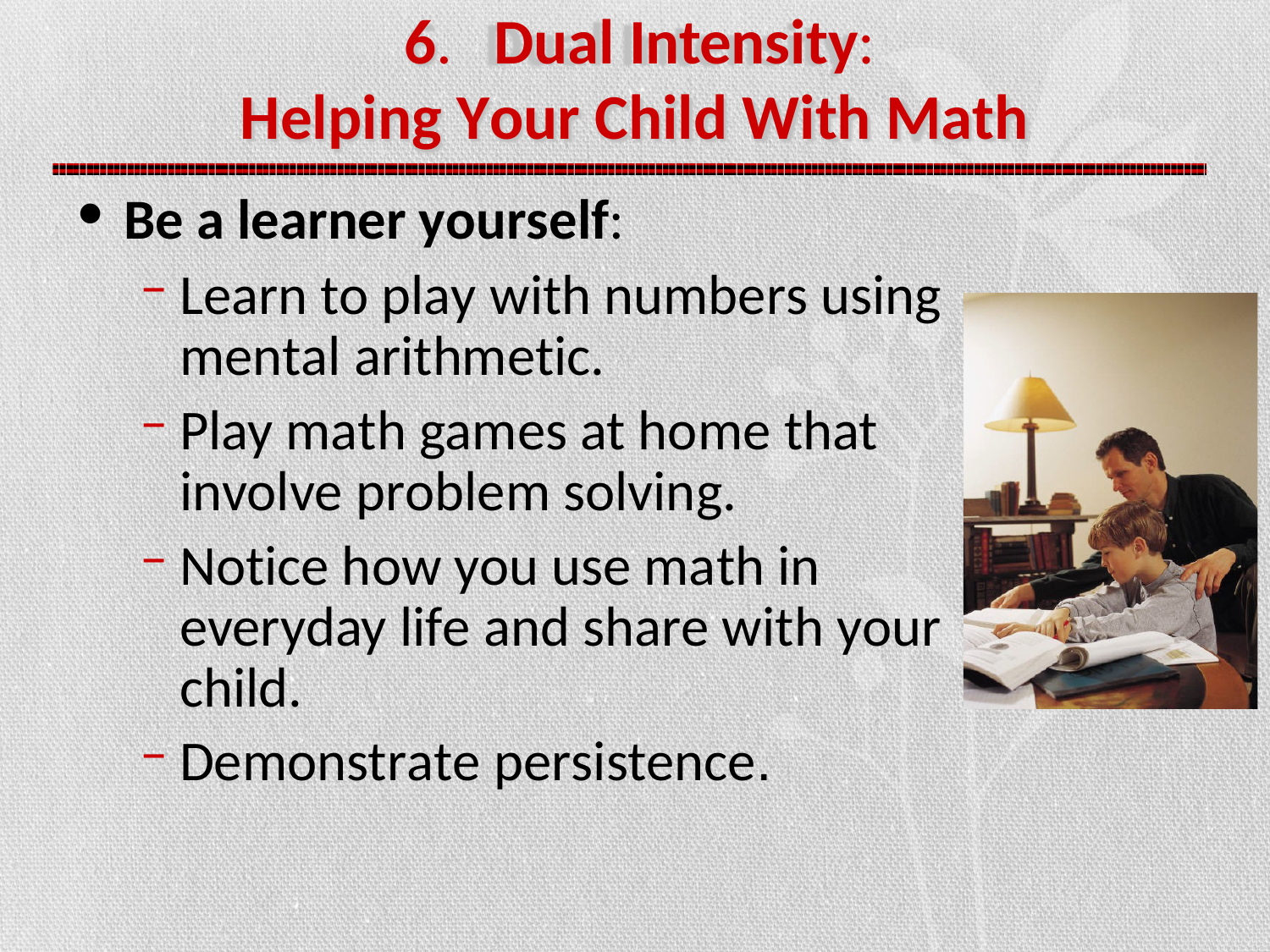

6.	Dual Intensity: Helping Your Child With Math

Be a learner yourself:
Learn to play with numbers using mental arithmetic.
Play math games at home that involve problem solving.
Notice how you use math in everyday life and share with your child.
Demonstrate persistence.